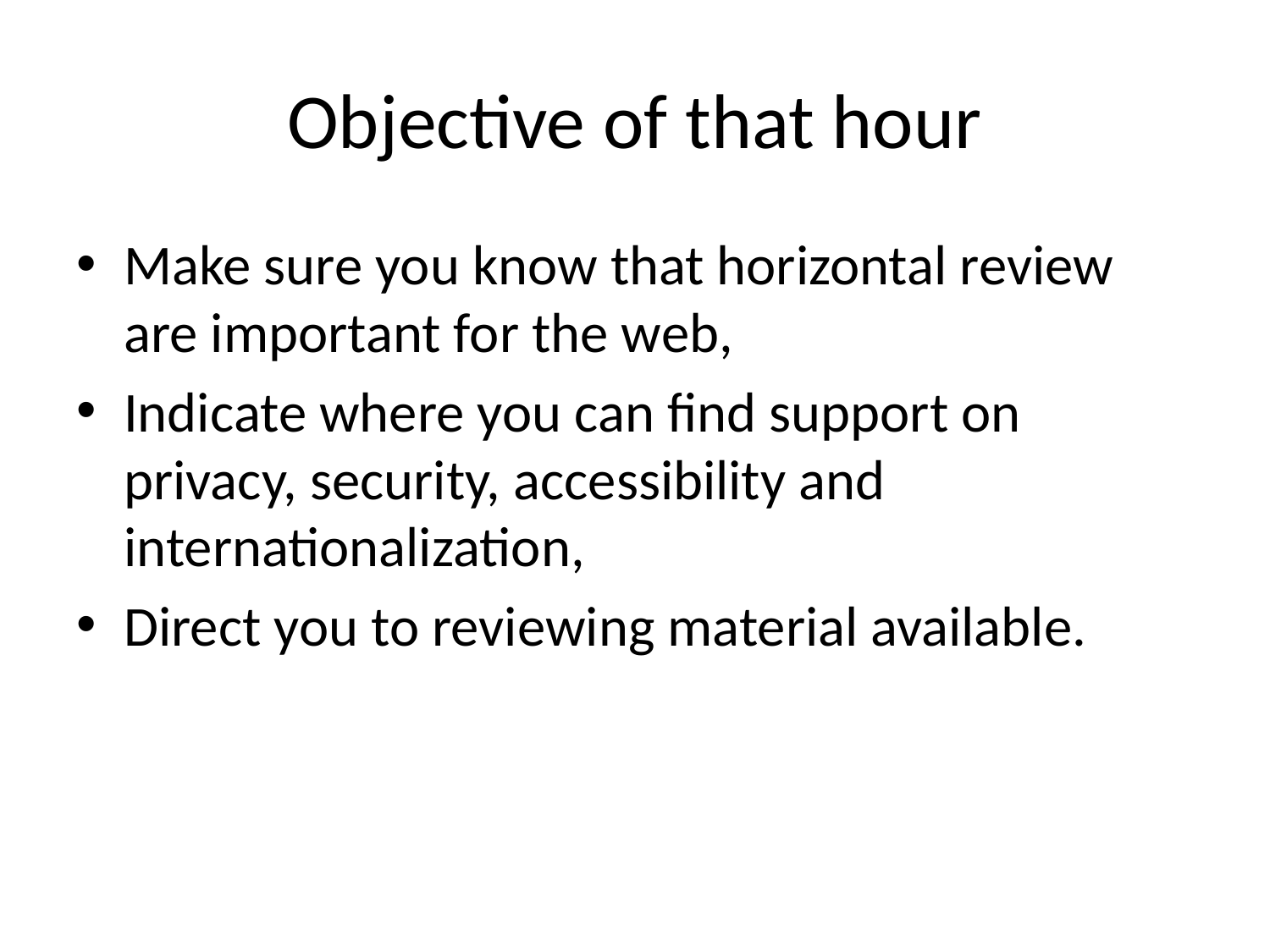

# Objective of that hour
Make sure you know that horizontal review are important for the web,
Indicate where you can find support on privacy, security, accessibility and internationalization,
Direct you to reviewing material available.